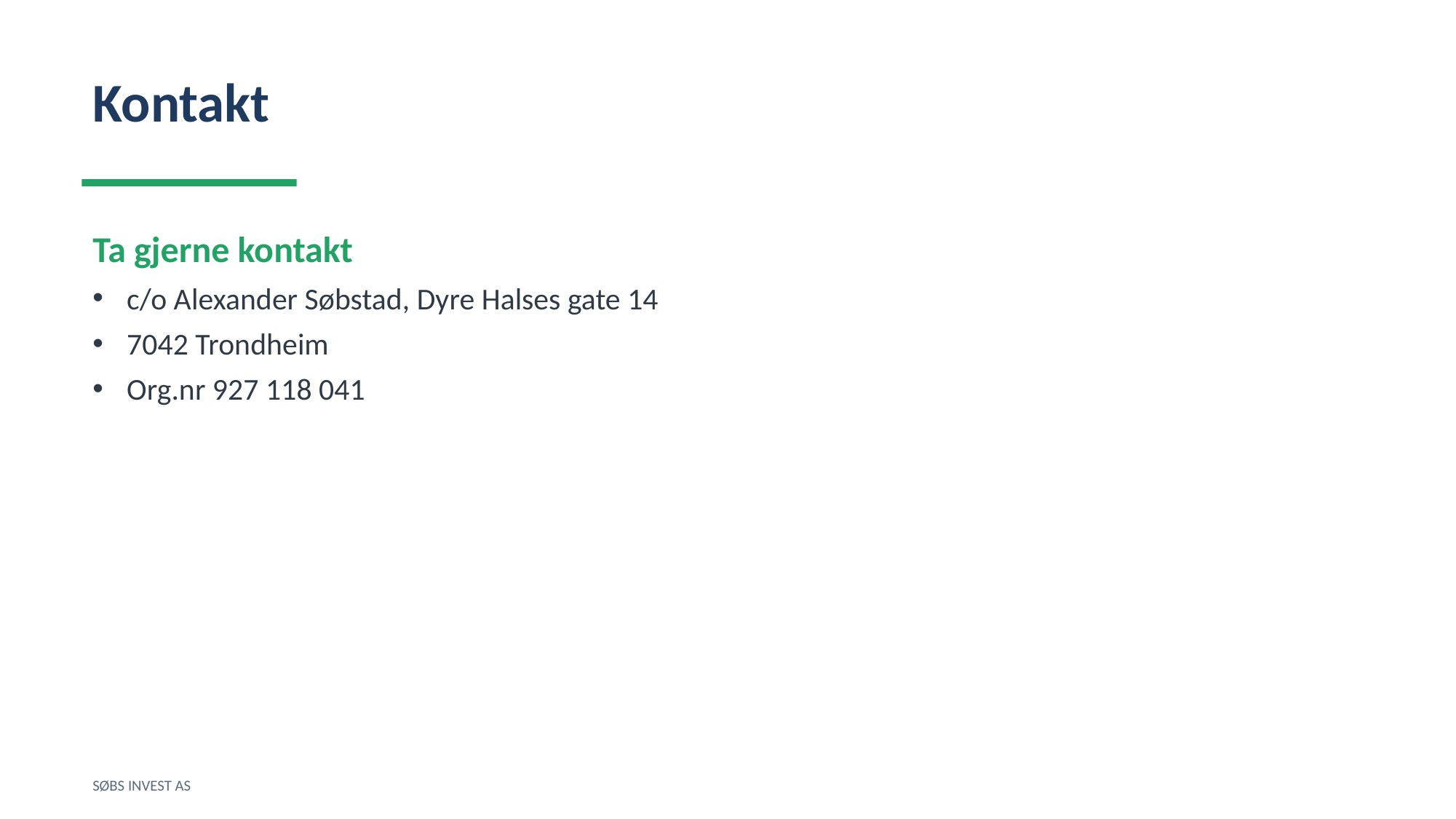

Kontakt

Ta gjerne kontakt
c/o Alexander Søbstad, Dyre Halses gate 14
7042 Trondheim
Org.nr 927 118 041
SØBS INVEST AS